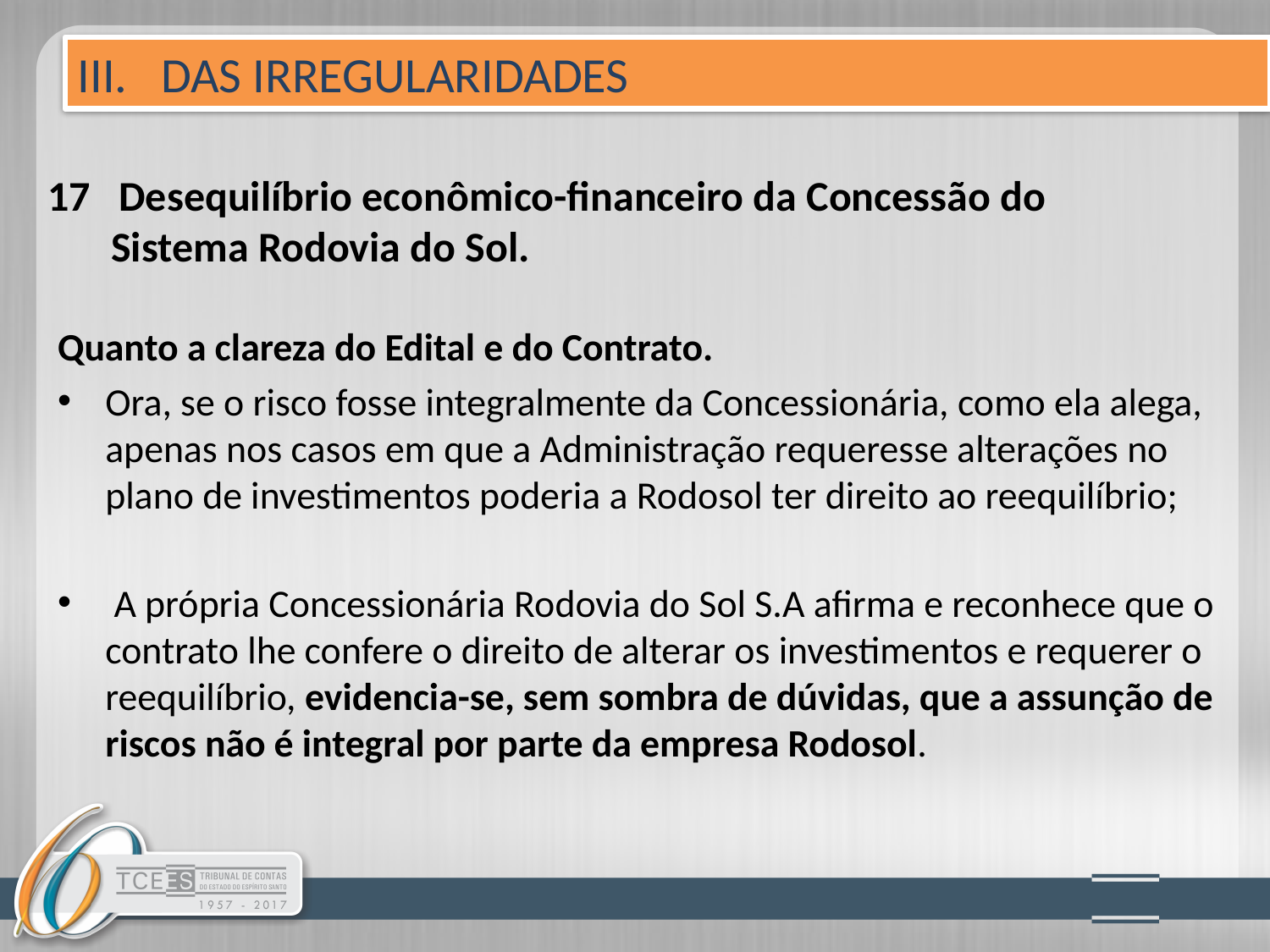

III.   DAS IRREGULARIDADES
# 17   Desequilíbrio econômico-financeiro da Concessão do 	Sistema Rodovia do Sol.
Quanto a clareza do Edital e do Contrato.
Ora, se o risco fosse integralmente da Concessionária, como ela alega, apenas nos casos em que a Administração requeresse alterações no plano de investimentos poderia a Rodosol ter direito ao reequilíbrio;

 A própria Concessionária Rodovia do Sol S.A afirma e reconhece que o contrato lhe confere o direito de alterar os investimentos e requerer o reequilíbrio, evidencia-se, sem sombra de dúvidas, que a assunção de riscos não é integral por parte da empresa Rodosol.